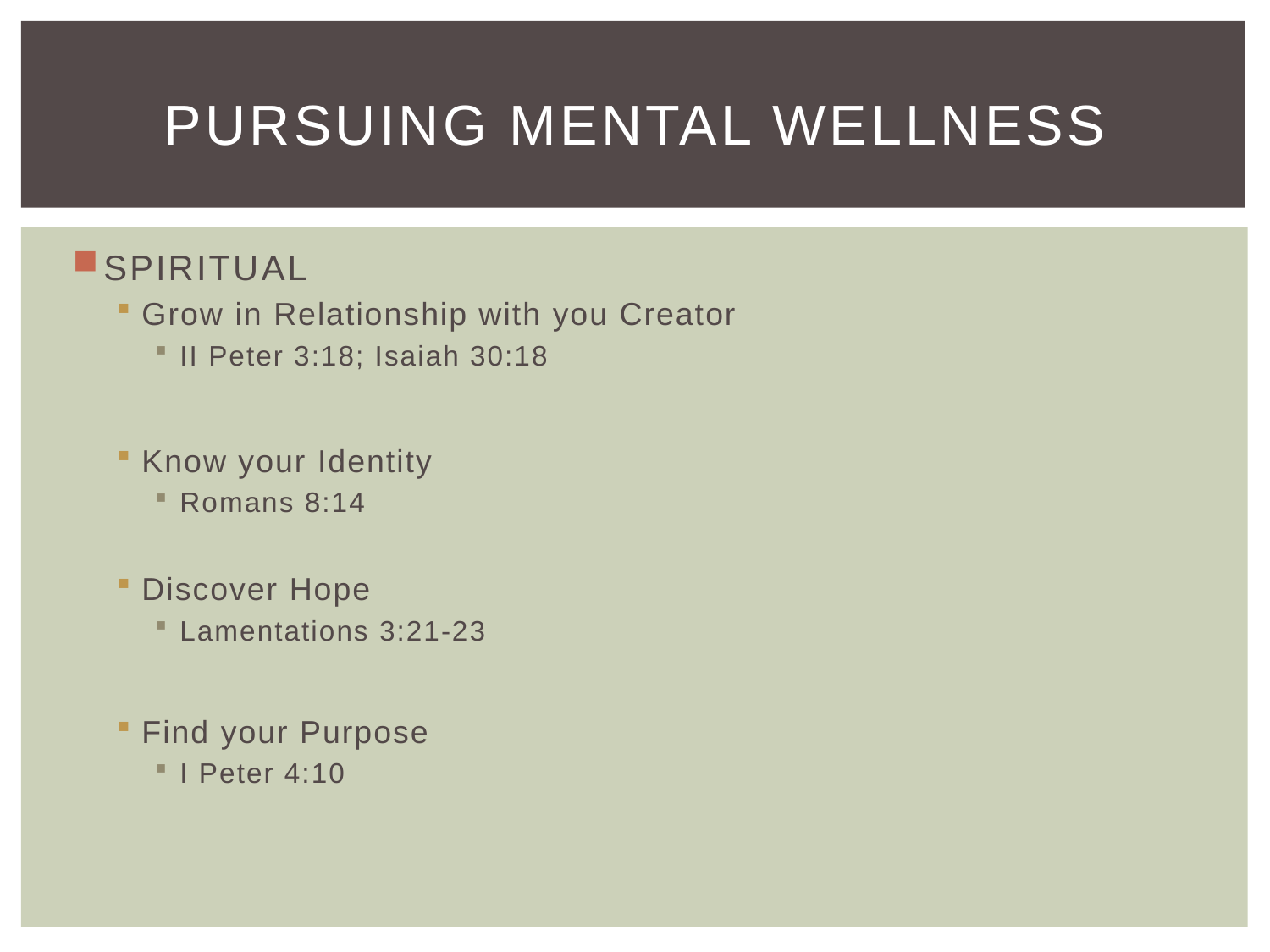

# Pursuing Mental Wellness
SPIRITUAL
Grow in Relationship with you Creator
II Peter 3:18; Isaiah 30:18

Know your Identity
Romans 8:14

Discover Hope
Lamentations 3:21-23

Find your Purpose
I Peter 4:10